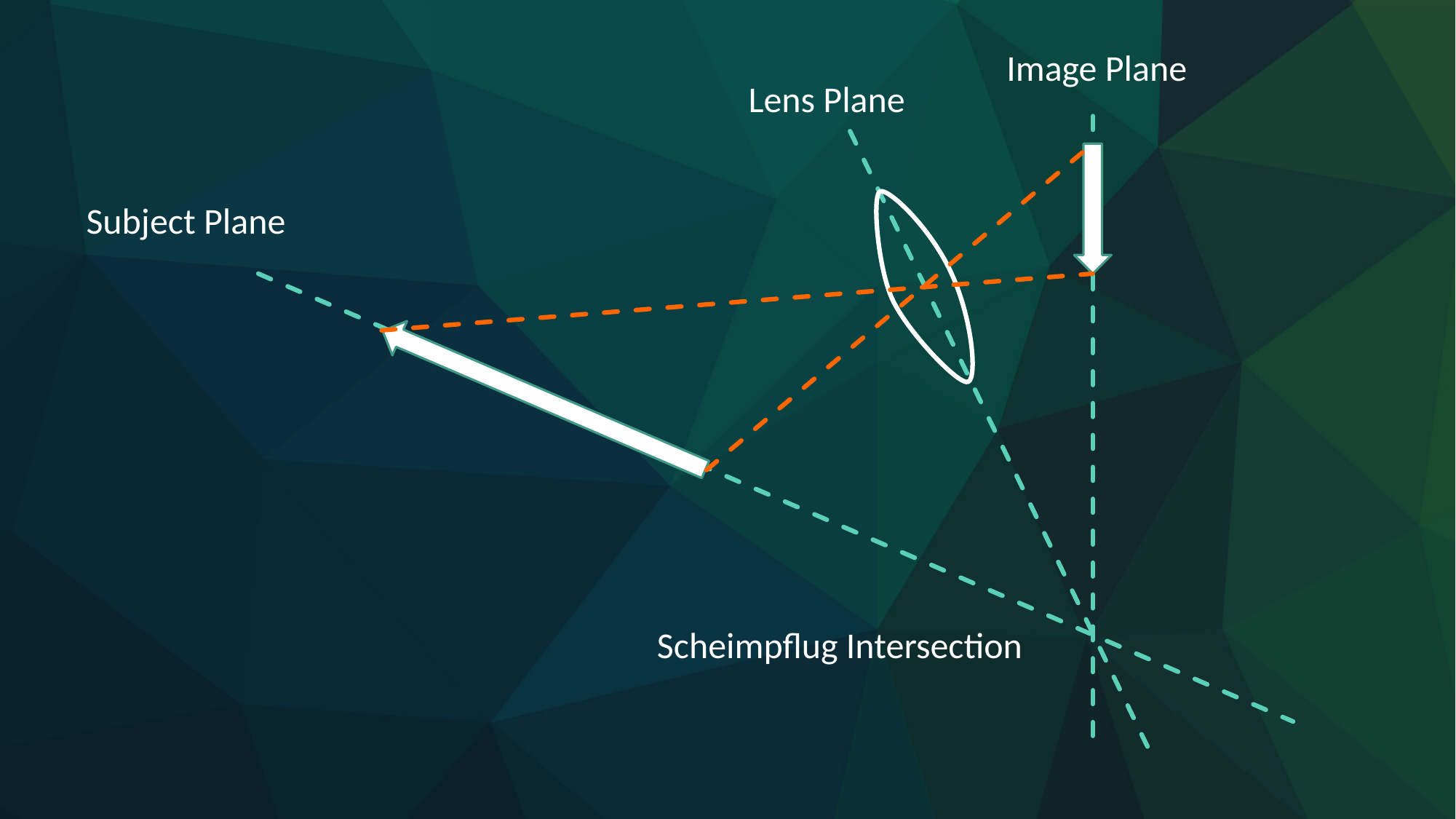

Image Plane
Lens Plane

Subject Plane

Scheimpflug Intersection